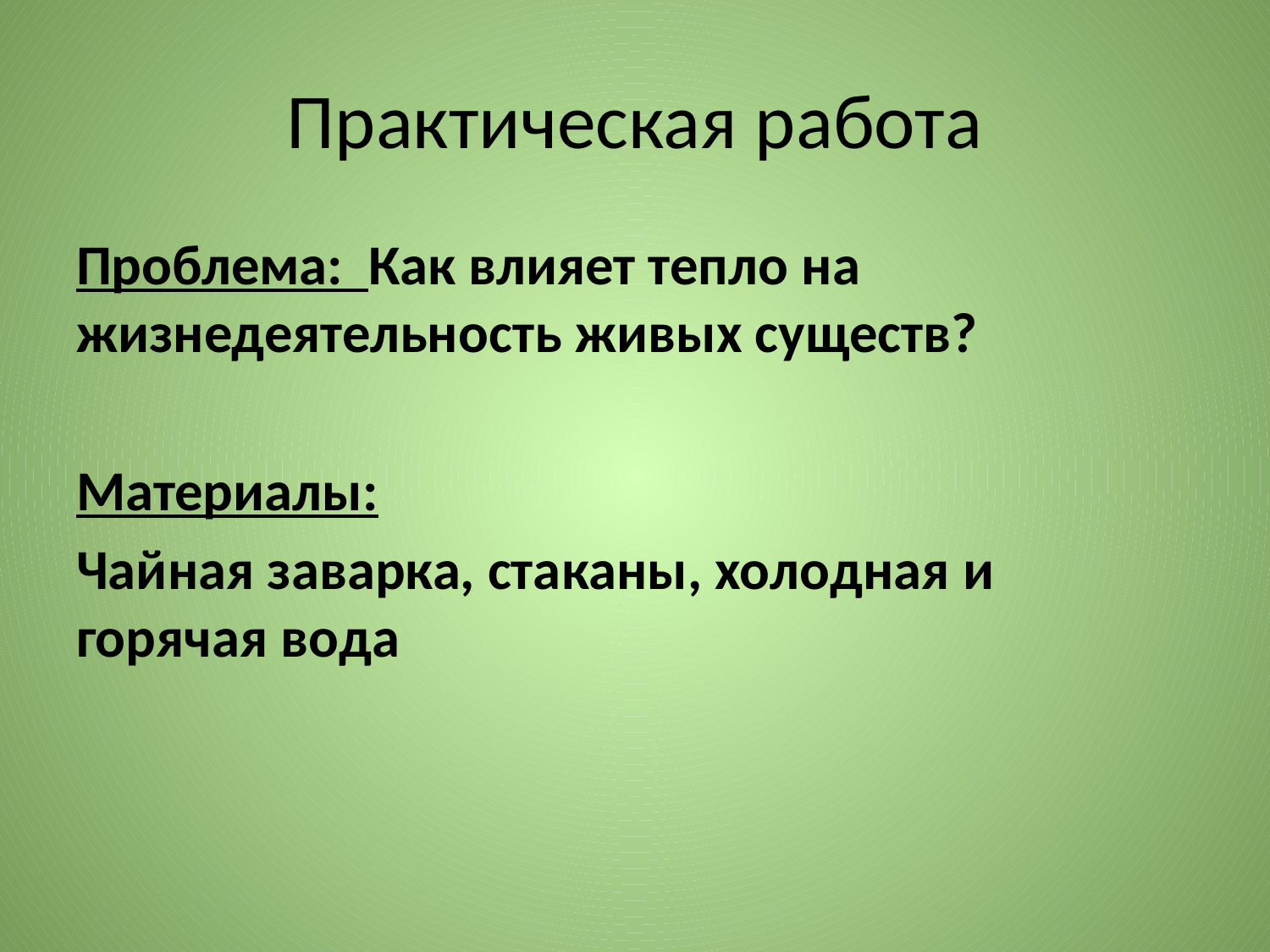

# Практическая работа
Проблема:  Как влияет тепло на жизнедеятельность живых существ?

Материалы:
Чайная заварка, стаканы, холодная и горячая вода